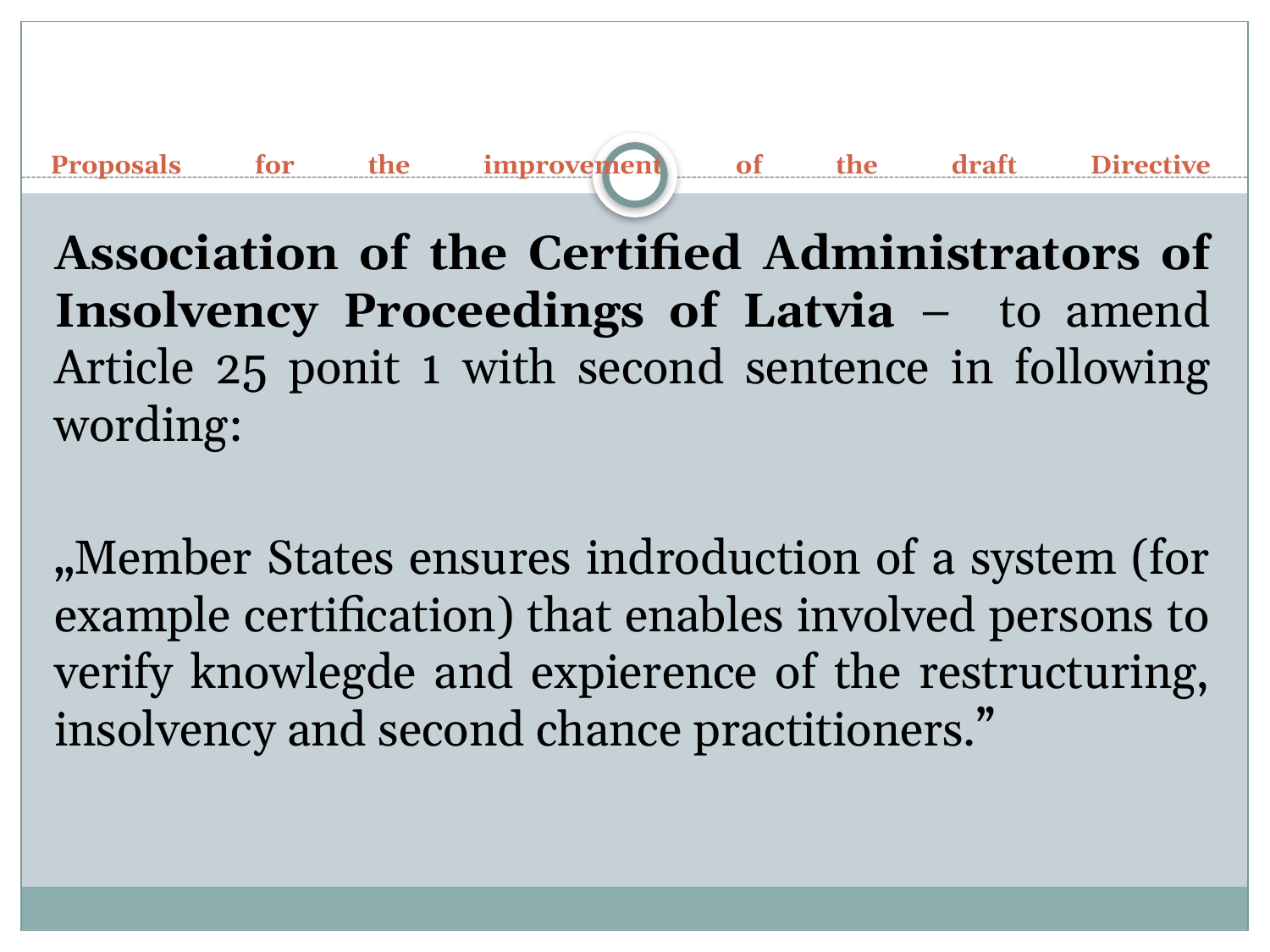

# Proposals for the improvement of the draft Directive
Association of the Certified Administrators of Insolvency Proceedings of Latvia –  to amend Article 25 ponit 1 with second sentence in following wording:

„Member States ensures indroduction of a system (for example certification) that enables involved persons to verify knowlegde and expierence of the restructuring, insolvency and second chance practitioners.”